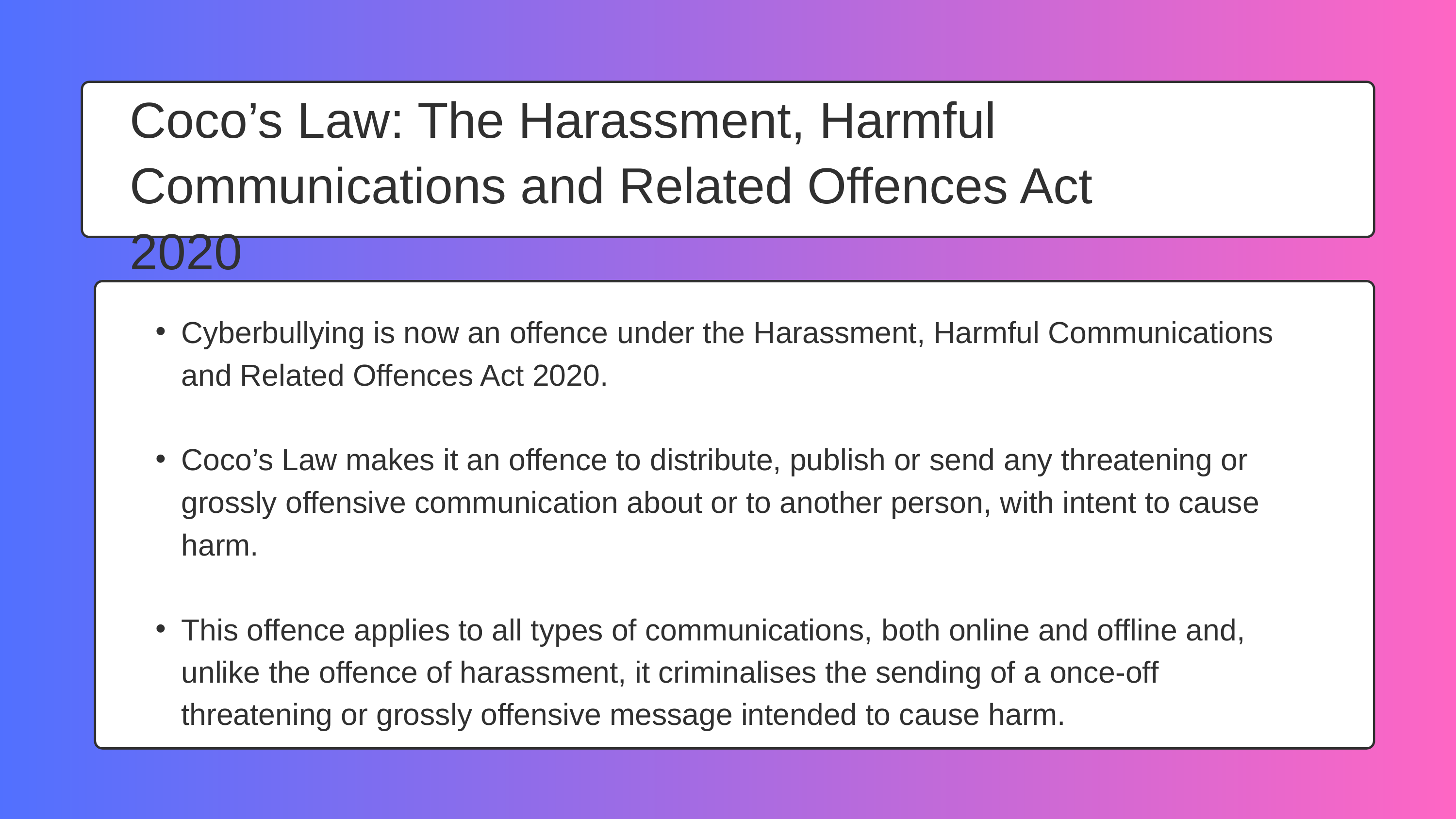

Coco’s Law: The Harassment, Harmful Communications and Related Offences Act 2020

Cyberbullying is now an offence under the Harassment, Harmful Communications and Related Offences Act 2020.

Coco’s Law makes it an offence to distribute, publish or send any threatening or grossly offensive communication about or to another person, with intent to cause harm.

This offence applies to all types of communications, both online and offline and, unlike the offence of harassment, it criminalises the sending of a once-off threatening or grossly offensive message intended to cause harm.